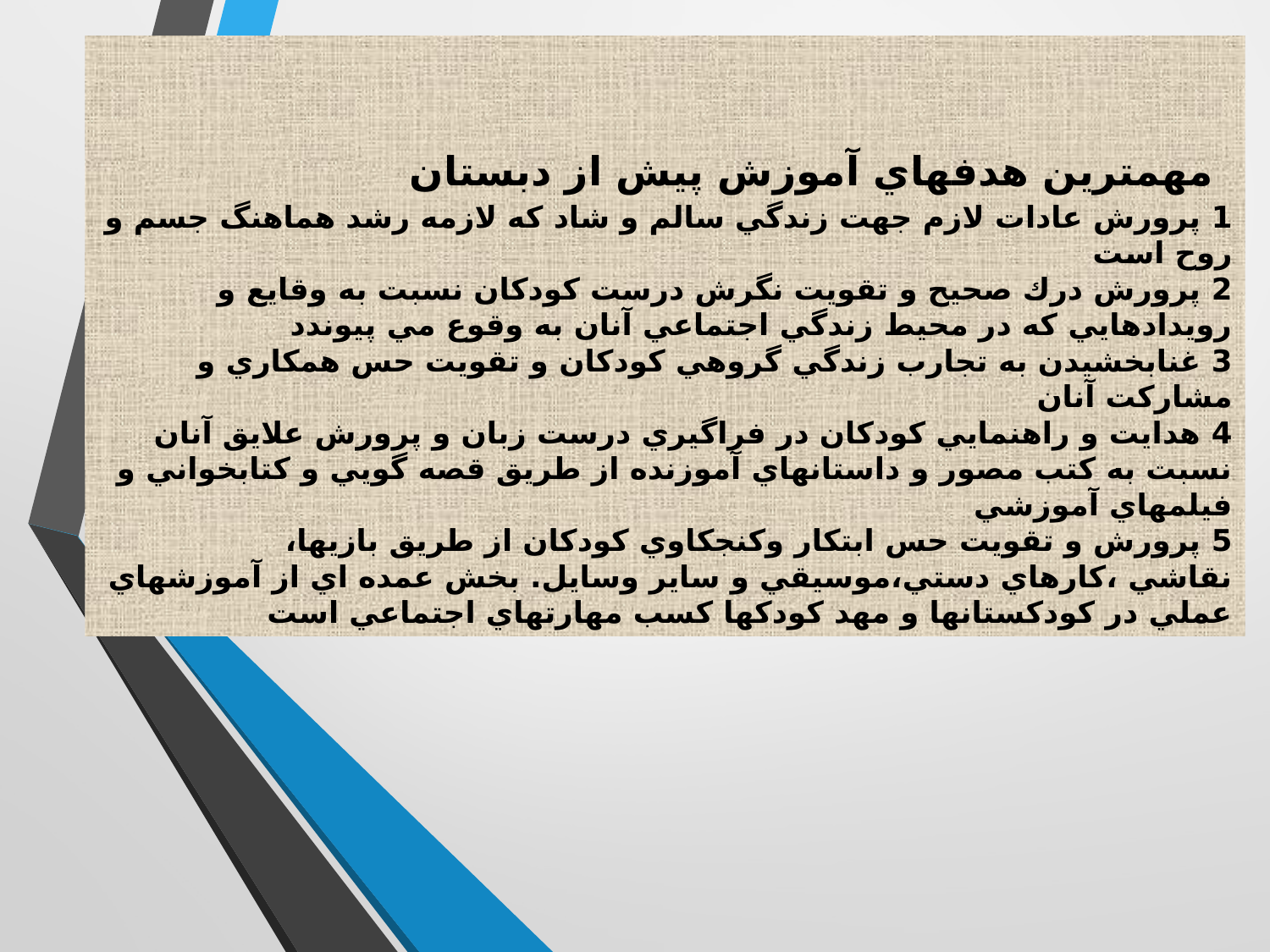

# مهمترين هدفهاي آموزش پيش از دبستان 1 پرورش عادات لازم جهت زندگي سالم و شاد كه لازمه رشد هماهنگ جسم و روح است 2 پرورش درك صحيح و تقويت نگرش درست كودكان نسبت به وقايع و رويدادهايي كه در محيط زندگي اجتماعي آنان به وقوع مي پيوندد 3 غنابخشيدن به تجارب زندگي گروهي كودكان و تقويت حس همكاري و مشاركت آنان 4 هدايت و راهنمايي كودكان در فراگيري درست زبان و پرورش علايق آنان نسبت به كتب مصور و داستانهاي آموزنده از طريق قصه گويي و كتابخواني و فيلمهاي آموزشي 5 پرورش و تقويت حس ابتكار وكنجكاوي كودكان از طريق بازيها، نقاشي ،كارهاي دستي،موسيقي و ساير وسايل. بخش عمده اي از آموزشهاي عملي در كودكستانها و مهد كودكها كسب مهارتهاي اجتماعي است